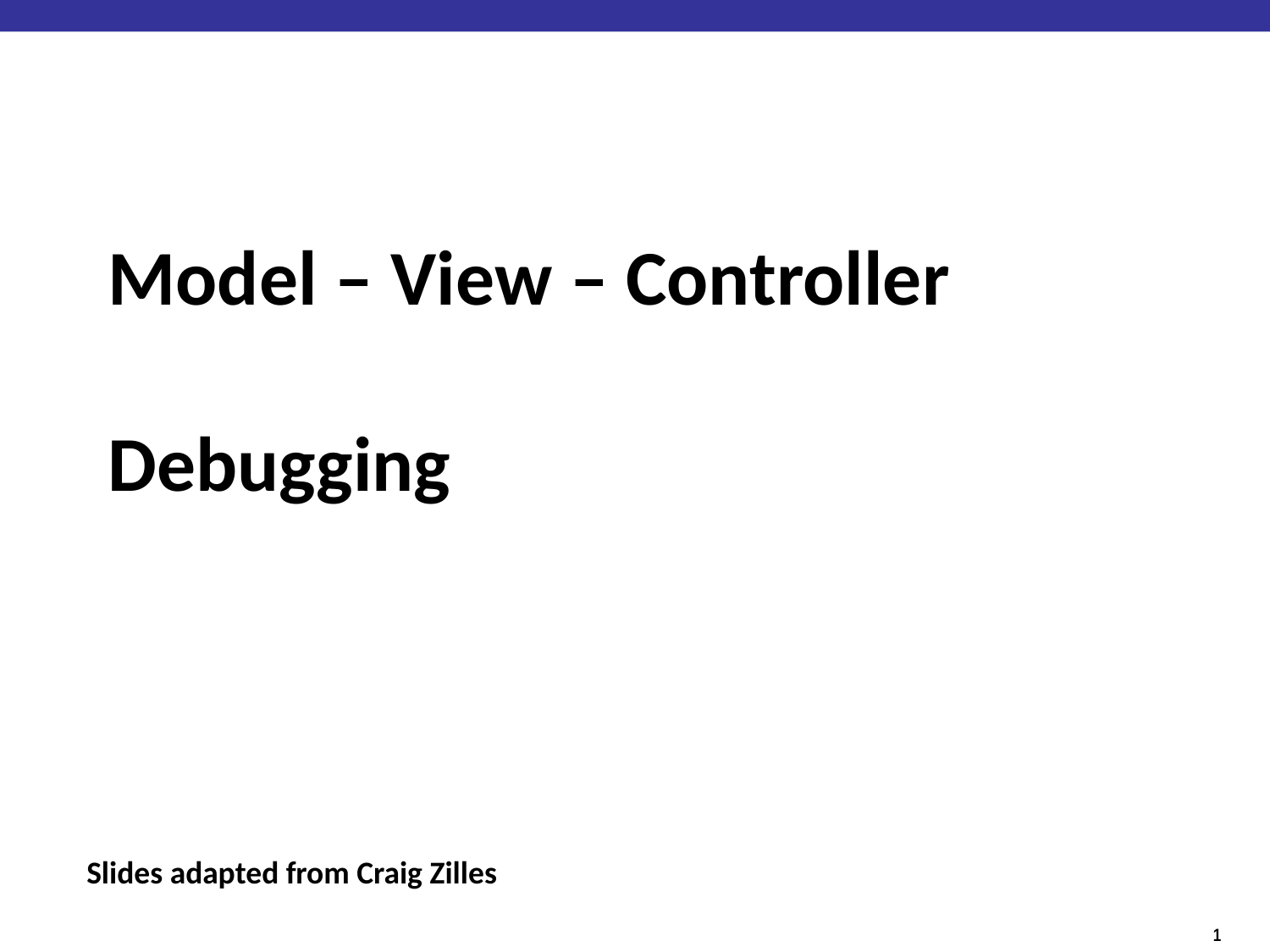

# Model – View – Controller Debugging

Slides adapted from Craig Zilles